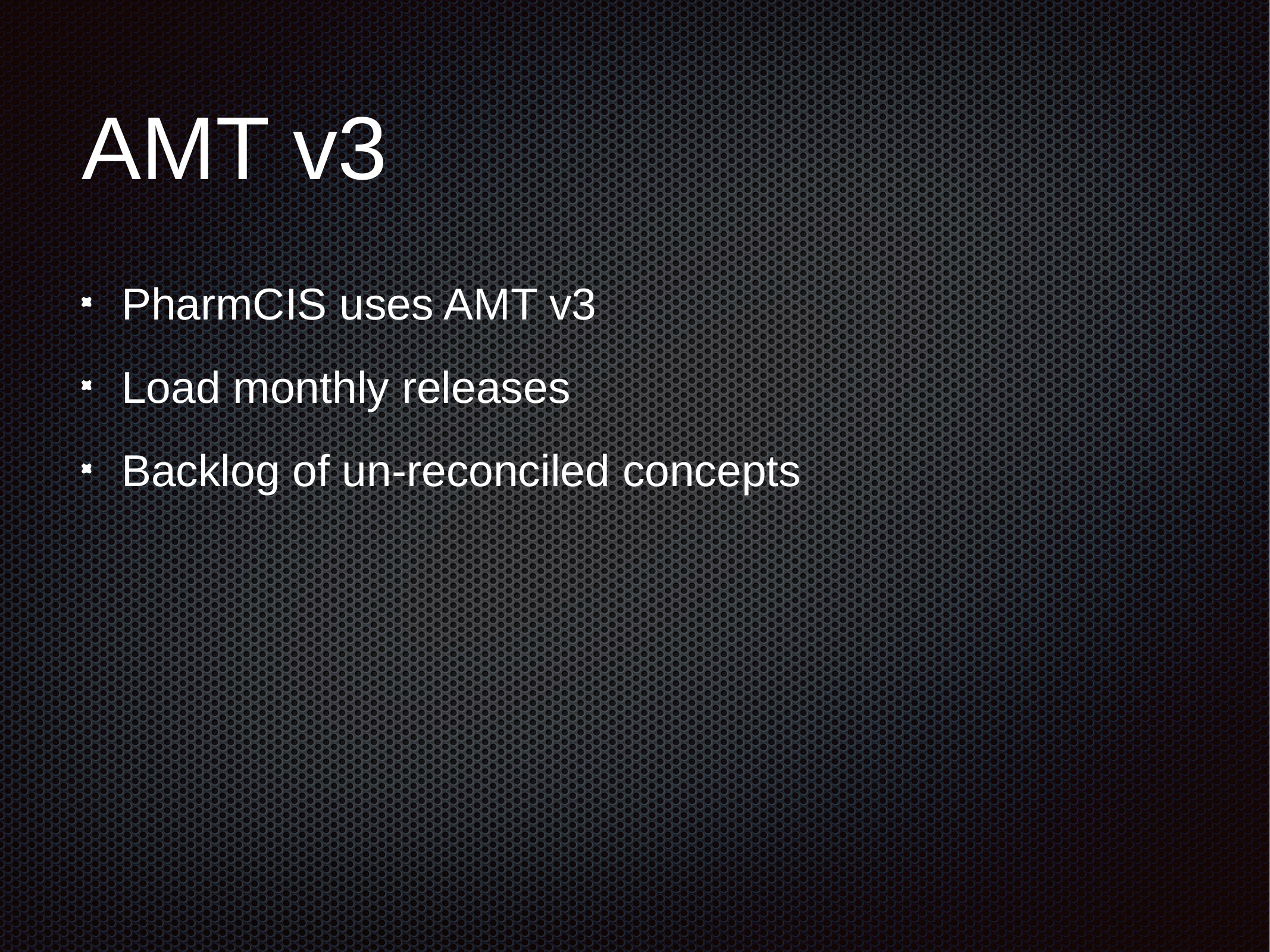

# AMT v3
PharmCIS uses AMT v3
Load monthly releases
Backlog of un-reconciled concepts